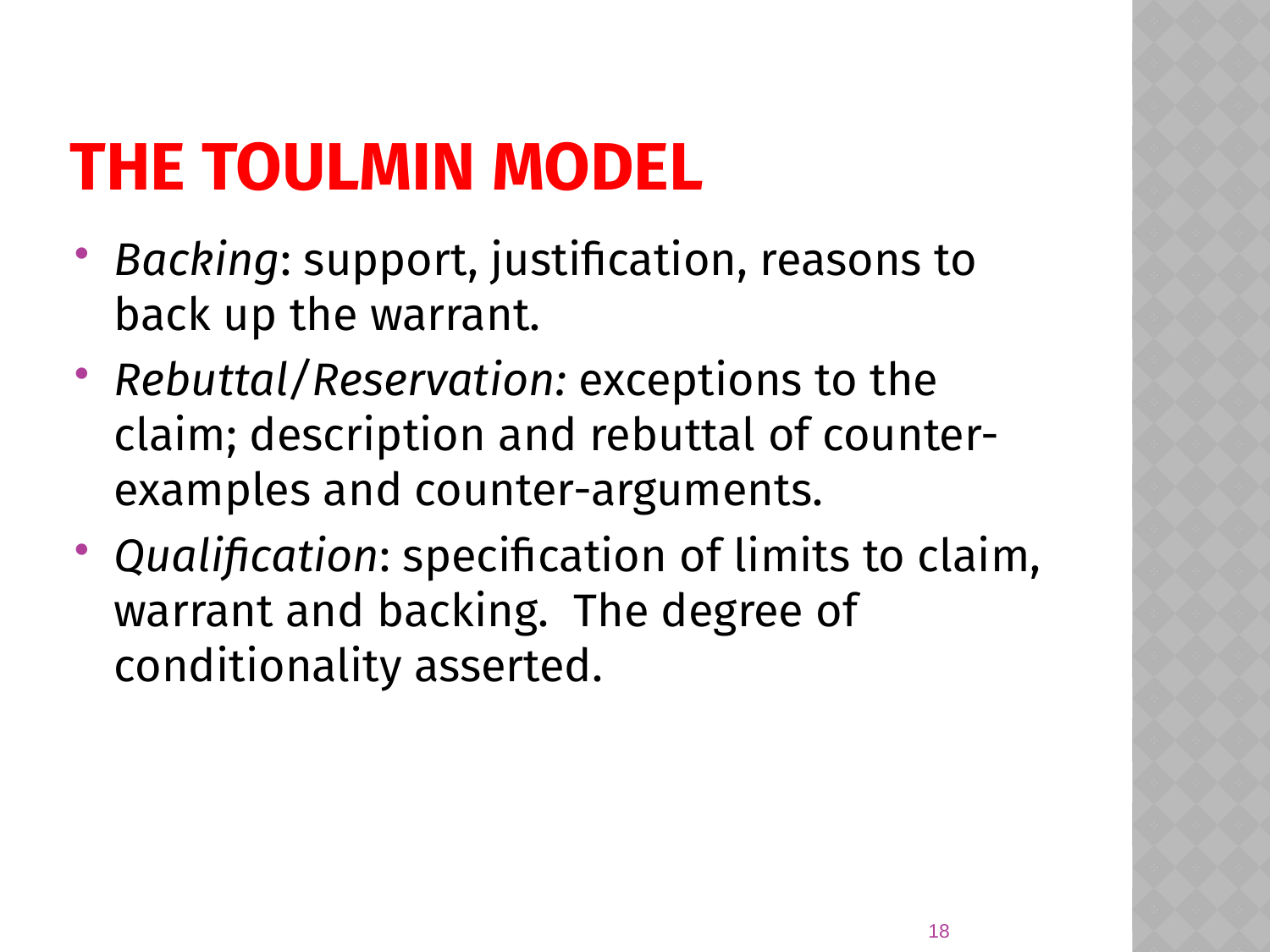

# The toulmin model
Backing: support, justification, reasons to back up the warrant.
Rebuttal/Reservation: exceptions to the claim; description and rebuttal of counter-examples and counter-arguments.
Qualification: specification of limits to claim, warrant and backing.  The degree of conditionality asserted.

18